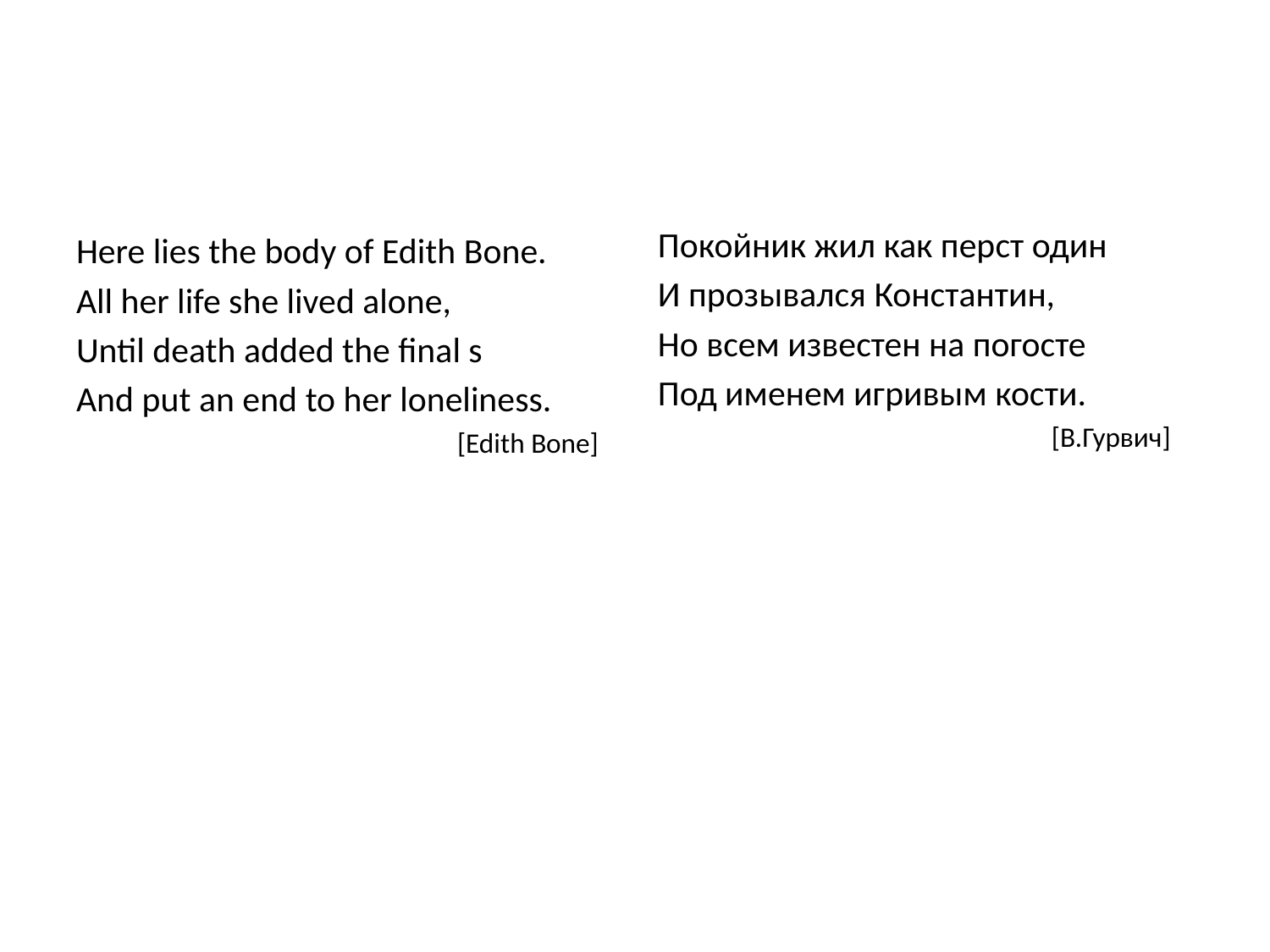

#
Покойник жил как перст один
И прозывался Константин,
Но всем известен на погосте
Под именем игривым кости.
		                      [В.Гурвич]
Here lies the body of Edith Bone.
All her life she lived alone,
Until death added the final s
And put an end to her loneliness.
			[Edith Bone]